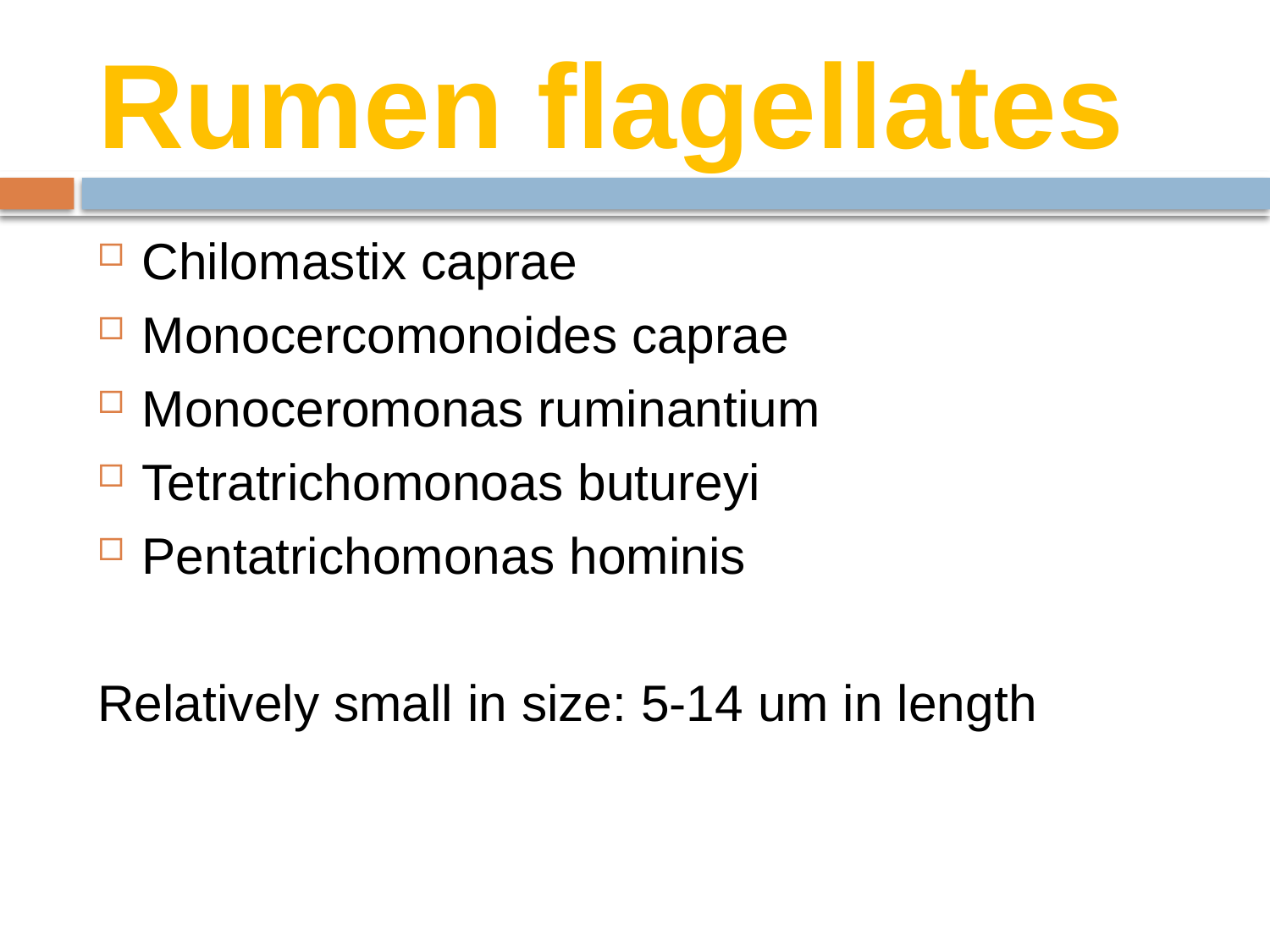

# Rumen flagellates
Chilomastix caprae
Monocercomonoides caprae
Monoceromonas ruminantium
Tetratrichomonoas butureyi
Pentatrichomonas hominis

Relatively small in size: 5-14 um in length